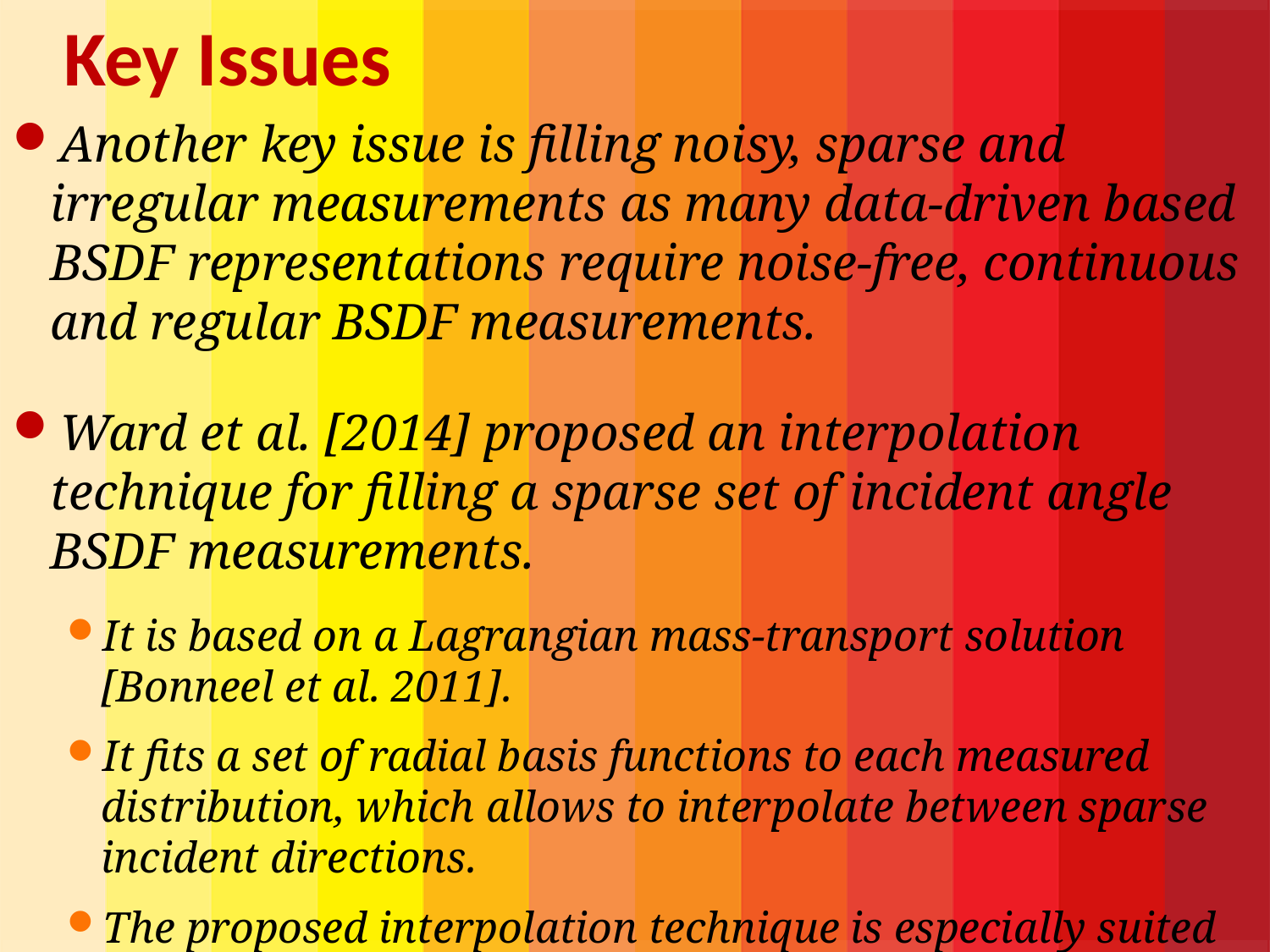

# Key Issues
Another key issue is filling noisy, sparse and irregular measurements as many data-driven based BSDF representations require noise-free, continuous and regular BSDF measurements.
Ward et al. [2014] proposed an interpolation technique for filling a sparse set of incident angle BSDF measurements.
It is based on a Lagrangian mass-transport solution [Bonneel et al. 2011].
It fits a set of radial basis functions to each measured distribution, which allows to interpolate between sparse incident directions.
The proposed interpolation technique is especially suited for anisotropic BSDFs.